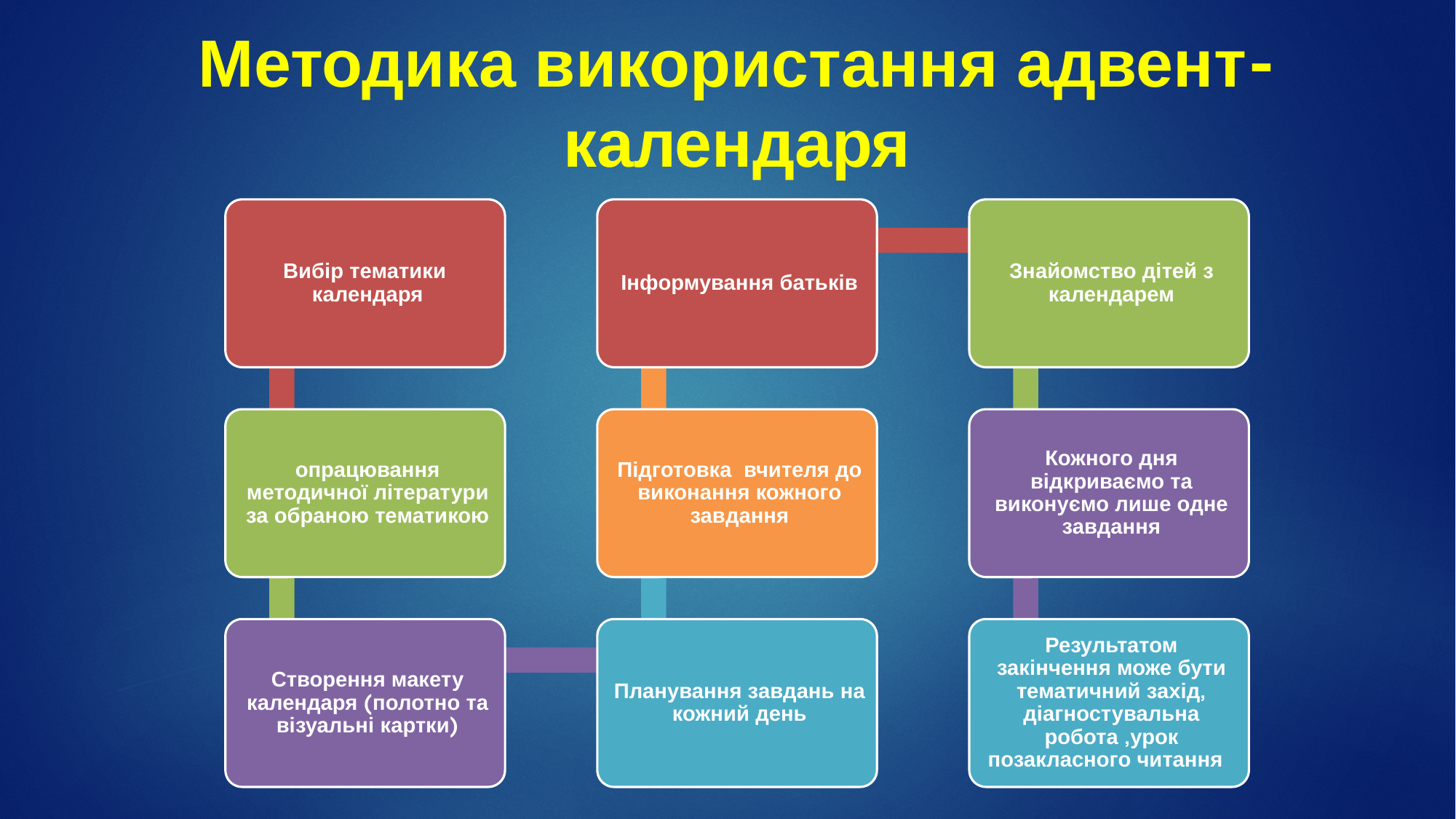

# Методика використання адвент-календаря
Вибір тематики  календаря
опрацювання методичної літератури за обраною тематикою
Створення макету календаря (полотно та візуальні картки)
Планування завдань на кожний день
Підготовка  вчителя до виконання кожного завдання
Інформування батьків
Знайомство дітей з календарем
Кожного дня відкриваємо та виконуємо лише одне завдання
Результатом закінчення може бути тематичний захід, діагностувальна робота ,урок позакласного читання